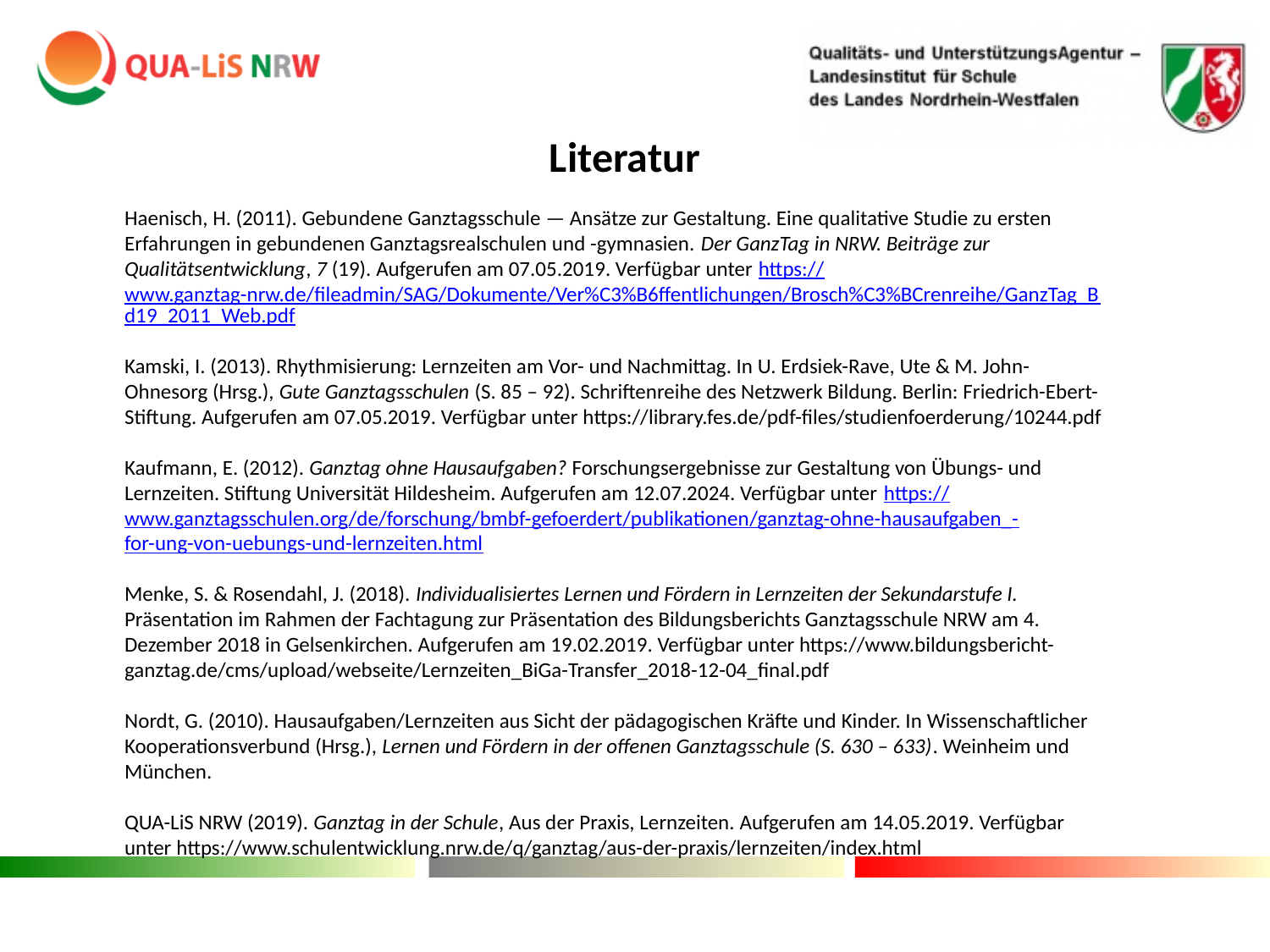

Literatur

Haenisch, H. (2011). Gebundene Ganztagsschule — Ansätze zur Gestaltung. Eine qualitative Studie zu ersten Erfahrungen in gebundenen Ganztagsrealschulen und -gymnasien. Der GanzTag in NRW. Beiträge zur Qualitätsentwicklung, 7 (19). Aufgerufen am 07.05.2019. Verfügbar unter https://www.ganztag-nrw.de/fileadmin/SAG/Dokumente/Ver%C3%B6ffentlichungen/Brosch%C3%BCrenreihe/GanzTag_Bd19_2011_Web.pdf

Kamski, I. (2013). Rhythmisierung: Lernzeiten am Vor- und Nachmittag. In U. Erdsiek-Rave, Ute & M. John-Ohnesorg (Hrsg.), Gute Ganztagsschulen (S. 85 – 92). Schriftenreihe des Netzwerk Bildung. Berlin: Friedrich-Ebert-Stiftung. Aufgerufen am 07.05.2019. Verfügbar unter https://library.fes.de/pdf-files/studienfoerderung/10244.pdf

Kaufmann, E. (2012). Ganztag ohne Hausaufgaben? Forschungsergebnisse zur Gestaltung von Übungs- und Lernzeiten. Stiftung Universität Hildesheim. Aufgerufen am 12.07.2024. Verfügbar unter https://www.ganztagsschulen.org/de/forschung/bmbf-gefoerdert/publikationen/ganztag-ohne-hausaufgaben_-for-ung-von-uebungs-und-lernzeiten.html

Menke, S. & Rosendahl, J. (2018). Individualisiertes Lernen und Fördern in Lernzeiten der Sekundarstufe I. Präsentation im Rahmen der Fachtagung zur Präsentation des Bildungsberichts Ganztagsschule NRW am 4. Dezember 2018 in Gelsenkirchen. Aufgerufen am 19.02.2019. Verfügbar unter https://www.bildungsbericht-ganztag.de/cms/upload/webseite/Lernzeiten_BiGa-Transfer_2018-12-04_final.pdf

Nordt, G. (2010). Hausaufgaben/Lernzeiten aus Sicht der pädagogischen Kräfte und Kinder. In Wissenschaftlicher Kooperationsverbund (Hrsg.), Lernen und Fördern in der offenen Ganztagsschule (S. 630 – 633). Weinheim und München.

QUA-LiS NRW (2019). Ganztag in der Schule, Aus der Praxis, Lernzeiten. Aufgerufen am 14.05.2019. Verfügbar unter https://www.schulentwicklung.nrw.de/q/ganztag/aus-der-praxis/lernzeiten/index.html